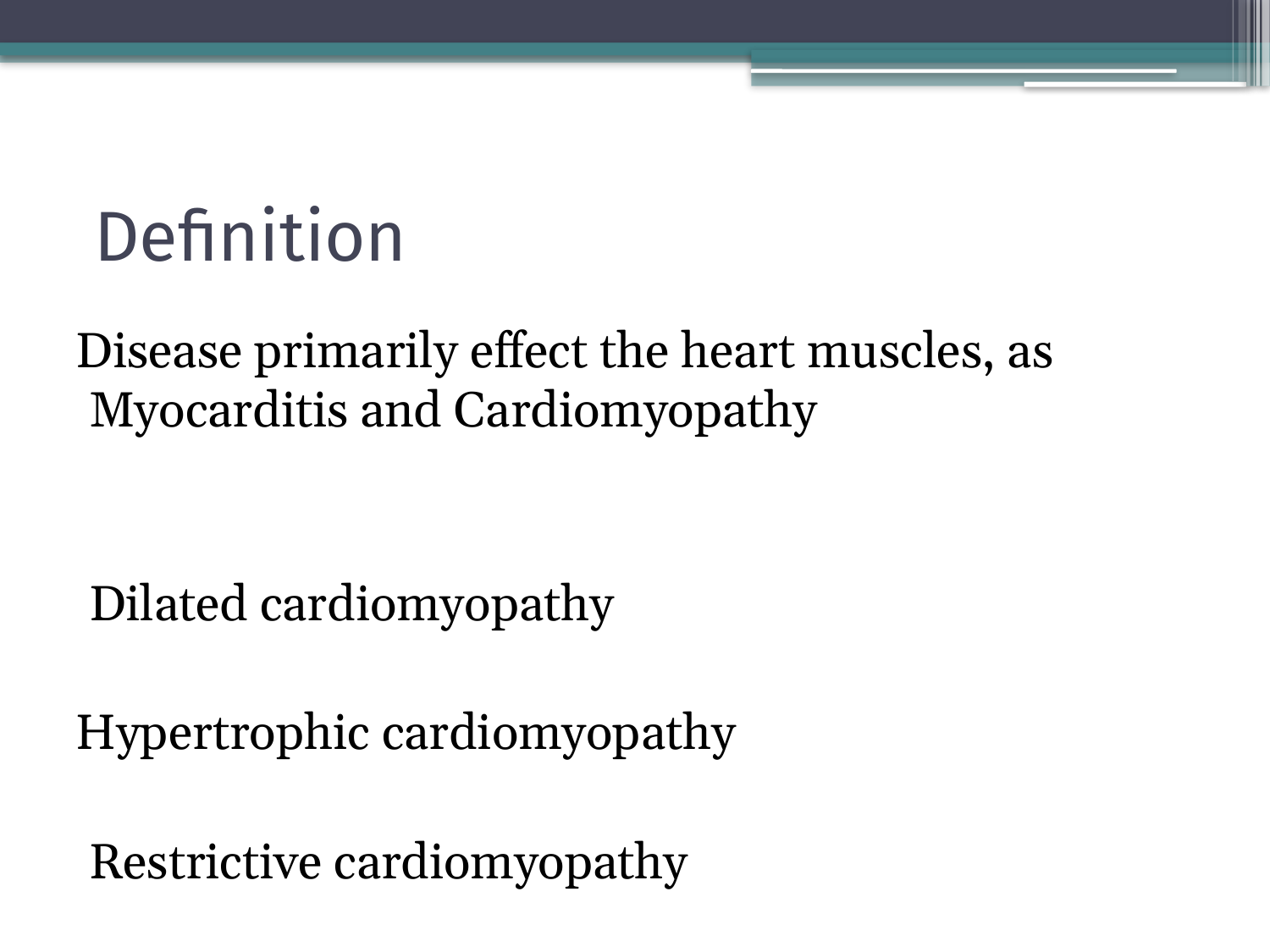

# Definition
Disease primarily effect the heart muscles, as    Myocarditis and Cardiomyopathy

Dilated cardiomyopathy

Hypertrophic cardiomyopathy

Restrictive cardiomyopathy